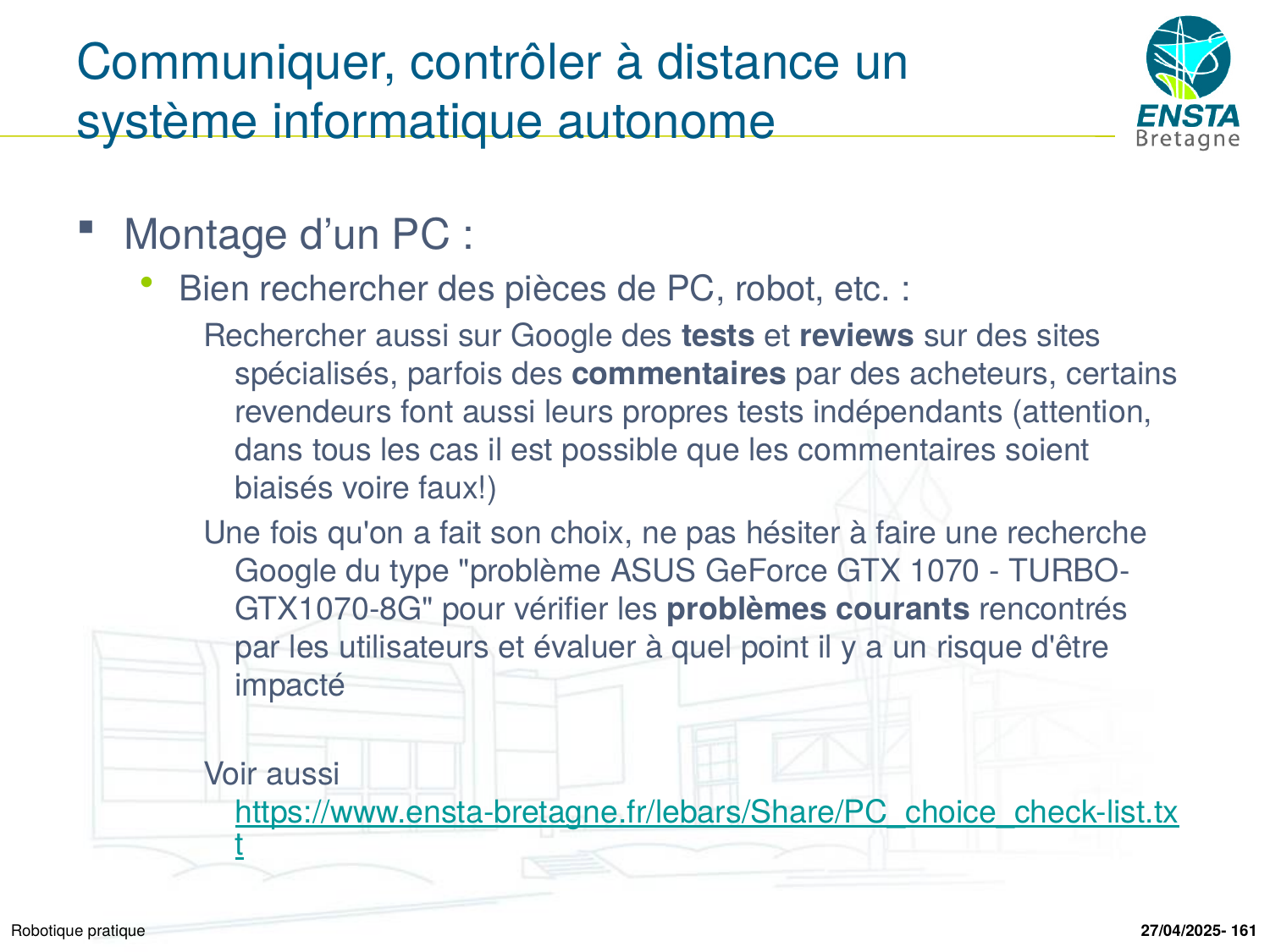

# Communiquer, contrôler à distance un système informatique autonome
Montage d’un PC :
Bien rechercher des pièces de PC, robot, etc. :
Rechercher aussi sur Google des tests et reviews sur des sites spécialisés, parfois des commentaires par des acheteurs, certains revendeurs font aussi leurs propres tests indépendants (attention, dans tous les cas il est possible que les commentaires soient biaisés voire faux!)
Une fois qu'on a fait son choix, ne pas hésiter à faire une recherche Google du type "problème ASUS GeForce GTX 1070 - TURBO-GTX1070-8G" pour vérifier les problèmes courants rencontrés par les utilisateurs et évaluer à quel point il y a un risque d'être impacté

Voir aussi https://www.ensta-bretagne.fr/lebars/Share/PC_choice_check-list.txt